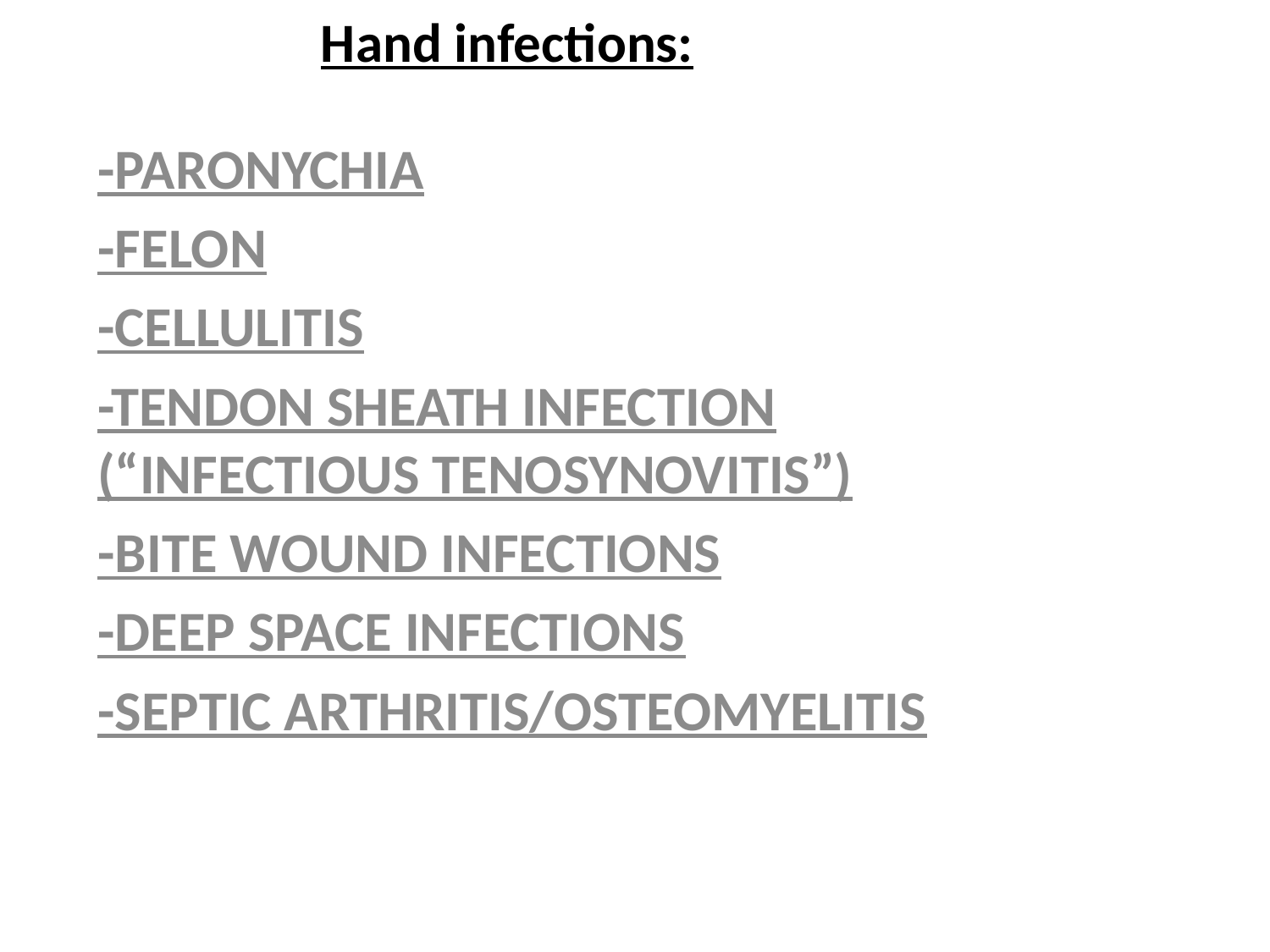

# Hand infections:
-Paronychia
-Felon
-Cellulitis
-Tendon Sheath Infection (“Infectious Tenosynovitis”)
-Bite Wound Infections
-Deep Space Infections
-Septic Arthritis/Osteomyelitis